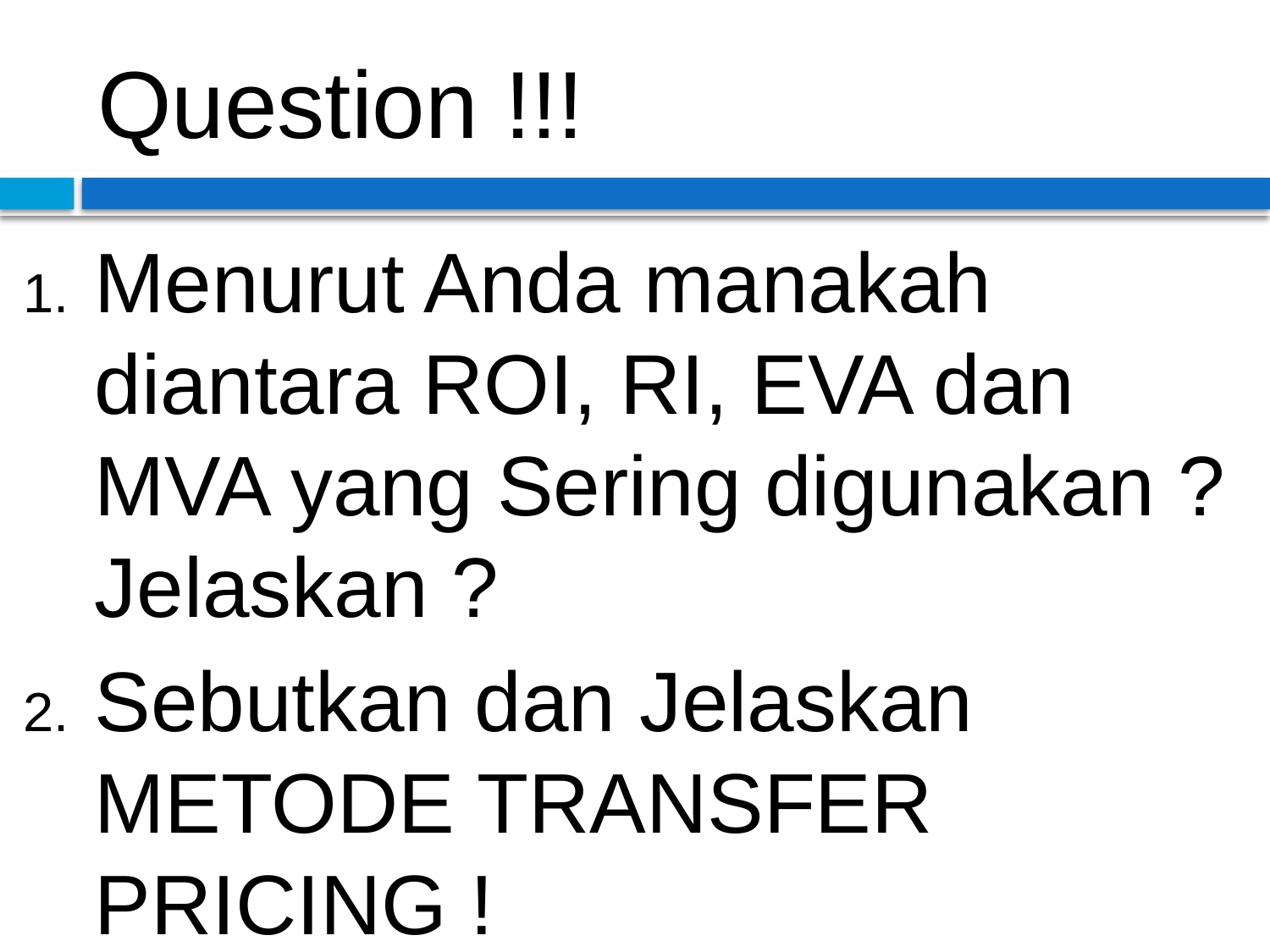

# Question !!!
Menurut Anda manakah diantara ROI, RI, EVA dan MVA yang Sering digunakan ? Jelaskan ?
Sebutkan dan Jelaskan METODE TRANSFER PRICING !